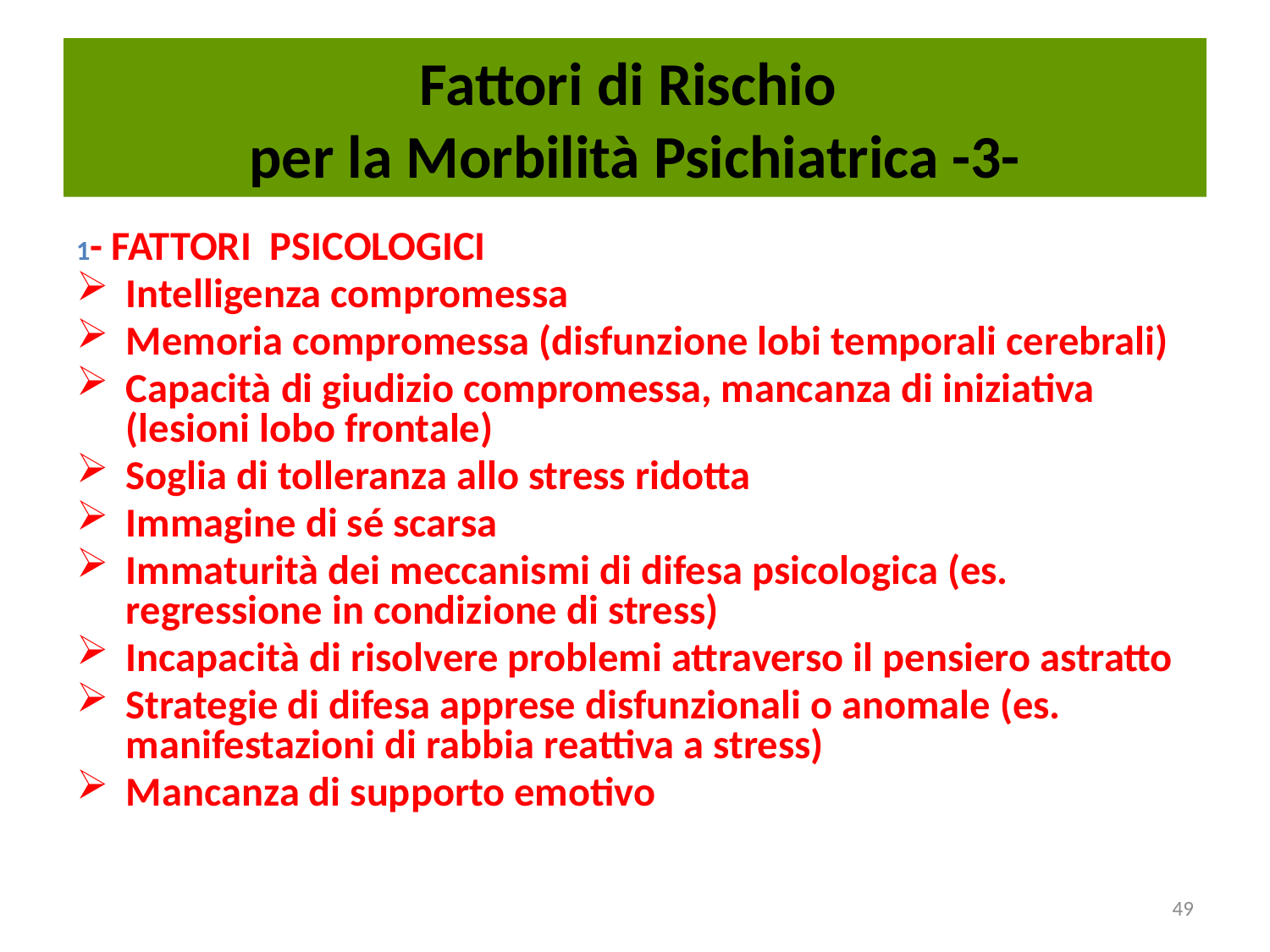

# Fattori di Rischio per la Morbilità Psichiatrica -3-
1- FATTORI  PSICOLOGICI
Intelligenza compromessa
Memoria compromessa (disfunzione lobi temporali cerebrali)
Capacità di giudizio compromessa, mancanza di iniziativa (lesioni lobo frontale)
Soglia di tolleranza allo stress ridotta
Immagine di sé scarsa
Immaturità dei meccanismi di difesa psicologica (es. regressione in condizione di stress)
Incapacità di risolvere problemi attraverso il pensiero astratto
Strategie di difesa apprese disfunzionali o anomale (es. manifestazioni di rabbia reattiva a stress)
Mancanza di supporto emotivo

49